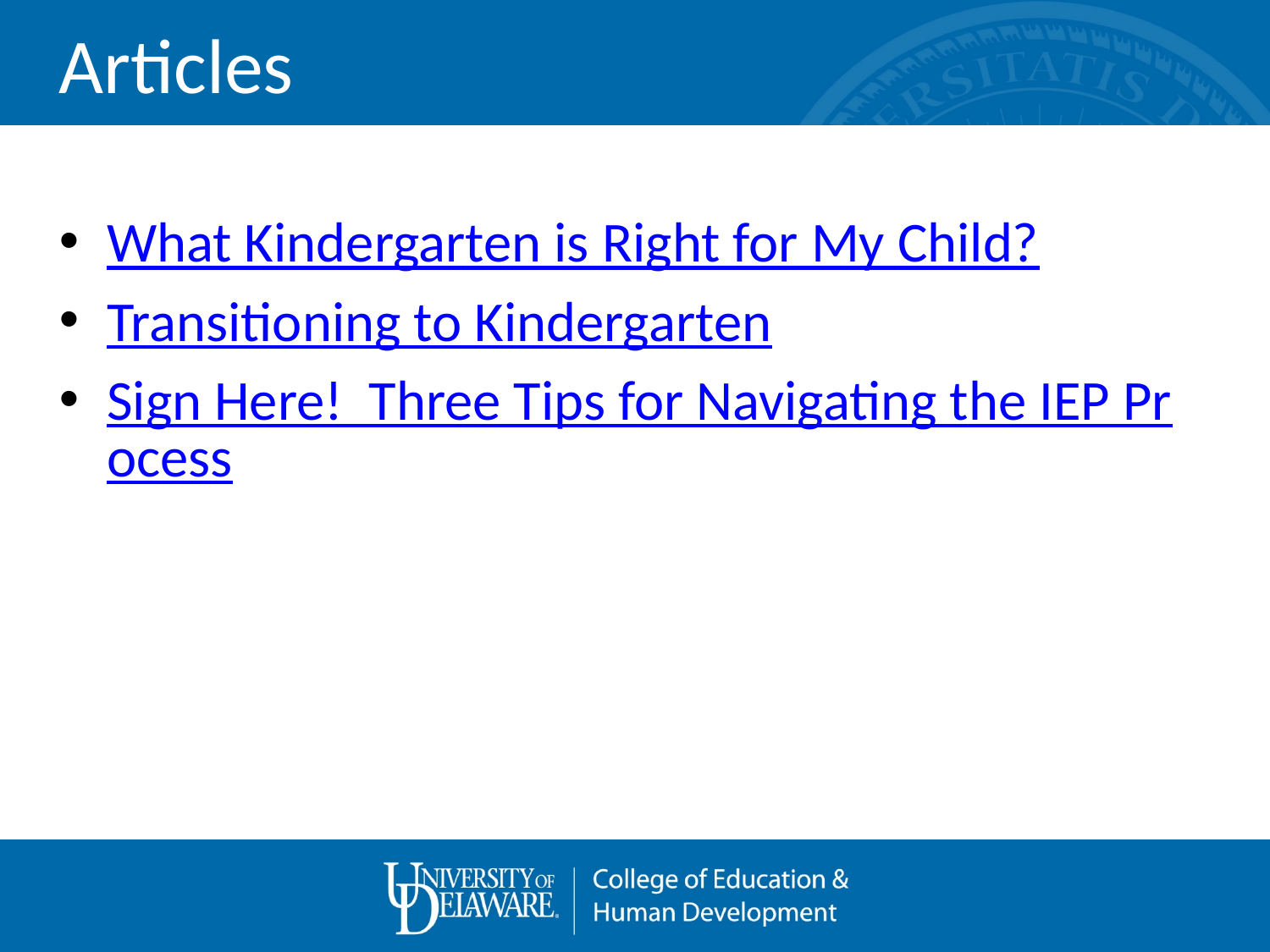

# Articles
What Kindergarten is Right for My Child?
Transitioning to Kindergarten
Sign Here!  Three Tips for Navigating the IEP Process